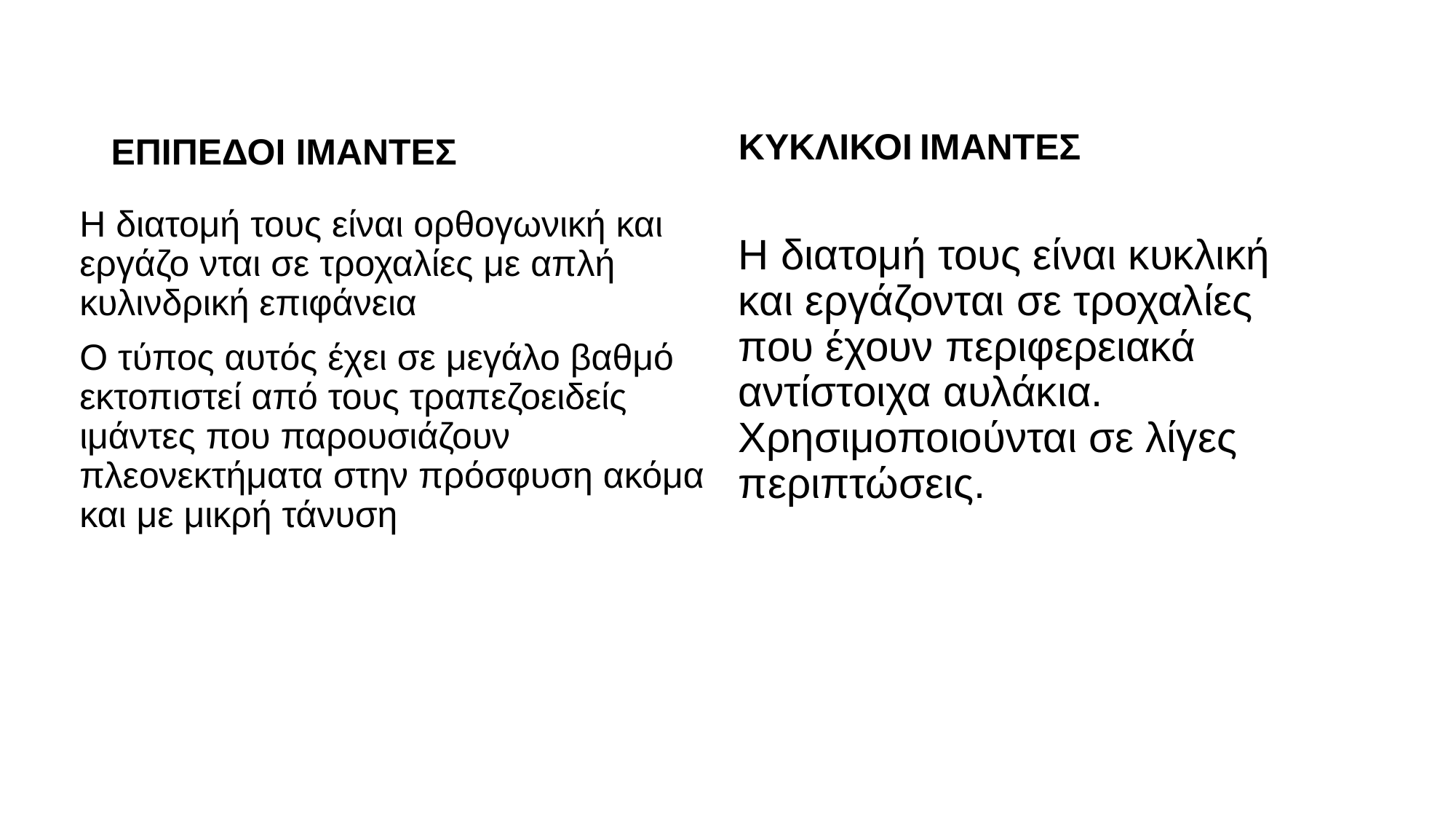

ΕΠΙΠΕΔΟΙ ΙΜΑΝΤΕΣ
ΚΥΚΛΙΚΟΙ ΙΜΑΝΤΕΣ

H διατομή τους είναι ορθογωνική και εργάζο νται σε τροχαλίες με απλή κυλινδρική επιφάνεια
Ο τύπος αυτός έχει σε μεγάλο βαθμό εκτοπιστεί από τους τραπεζοειδείς ιμάντες που παρουσιάζουν πλεονεκτήματα στην πρόσφυση ακόμα και με μικρή τάνυση

H διατομή τους είναι κυκλική και εργάζονται σε τροχαλίες που έχουν περιφερειακά αντίστοιχα αυλάκια. Χρησιμοποιούνται σε λίγες περιπτώσεις.